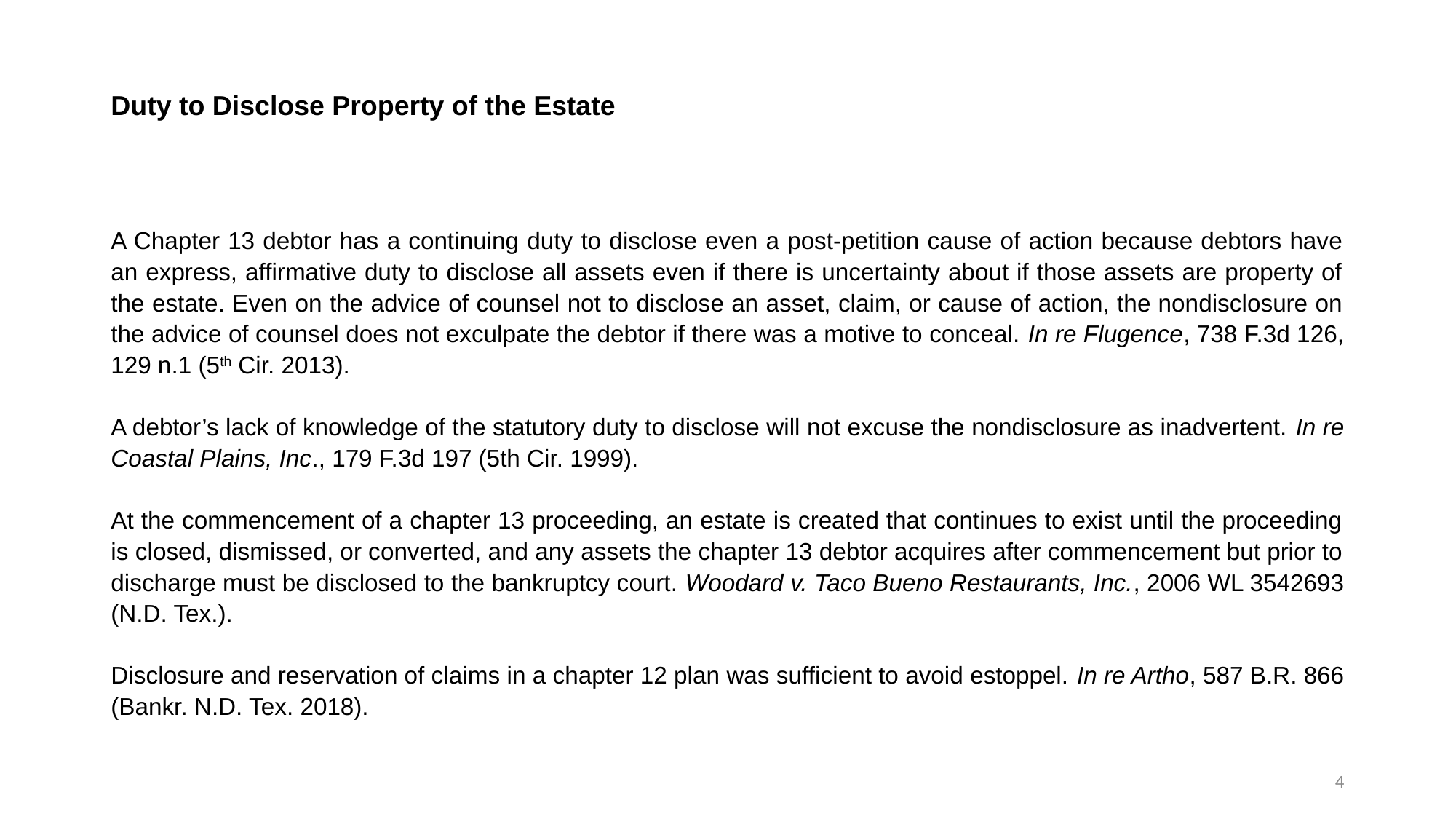

# Duty to Disclose Property of the Estate
A Chapter 13 debtor has a continuing duty to disclose even a post-petition cause of action because debtors have an express, affirmative duty to disclose all assets even if there is uncertainty about if those assets are property of the estate. Even on the advice of counsel not to disclose an asset, claim, or cause of action, the nondisclosure on the advice of counsel does not exculpate the debtor if there was a motive to conceal. In re Flugence, 738 F.3d 126, 129 n.1 (5th Cir. 2013).

A debtor’s lack of knowledge of the statutory duty to disclose will not excuse the nondisclosure as inadvertent. In re Coastal Plains, Inc., 179 F.3d 197 (5th Cir. 1999).

At the commencement of a chapter 13 proceeding, an estate is created that continues to exist until the proceeding is closed, dismissed, or converted, and any assets the chapter 13 debtor acquires after commencement but prior to discharge must be disclosed to the bankruptcy court. Woodard v. Taco Bueno Restaurants, Inc., 2006 WL 3542693 (N.D. Tex.).

Disclosure and reservation of claims in a chapter 12 plan was sufficient to avoid estoppel. In re Artho, 587 B.R. 866 (Bankr. N.D. Tex. 2018).

4